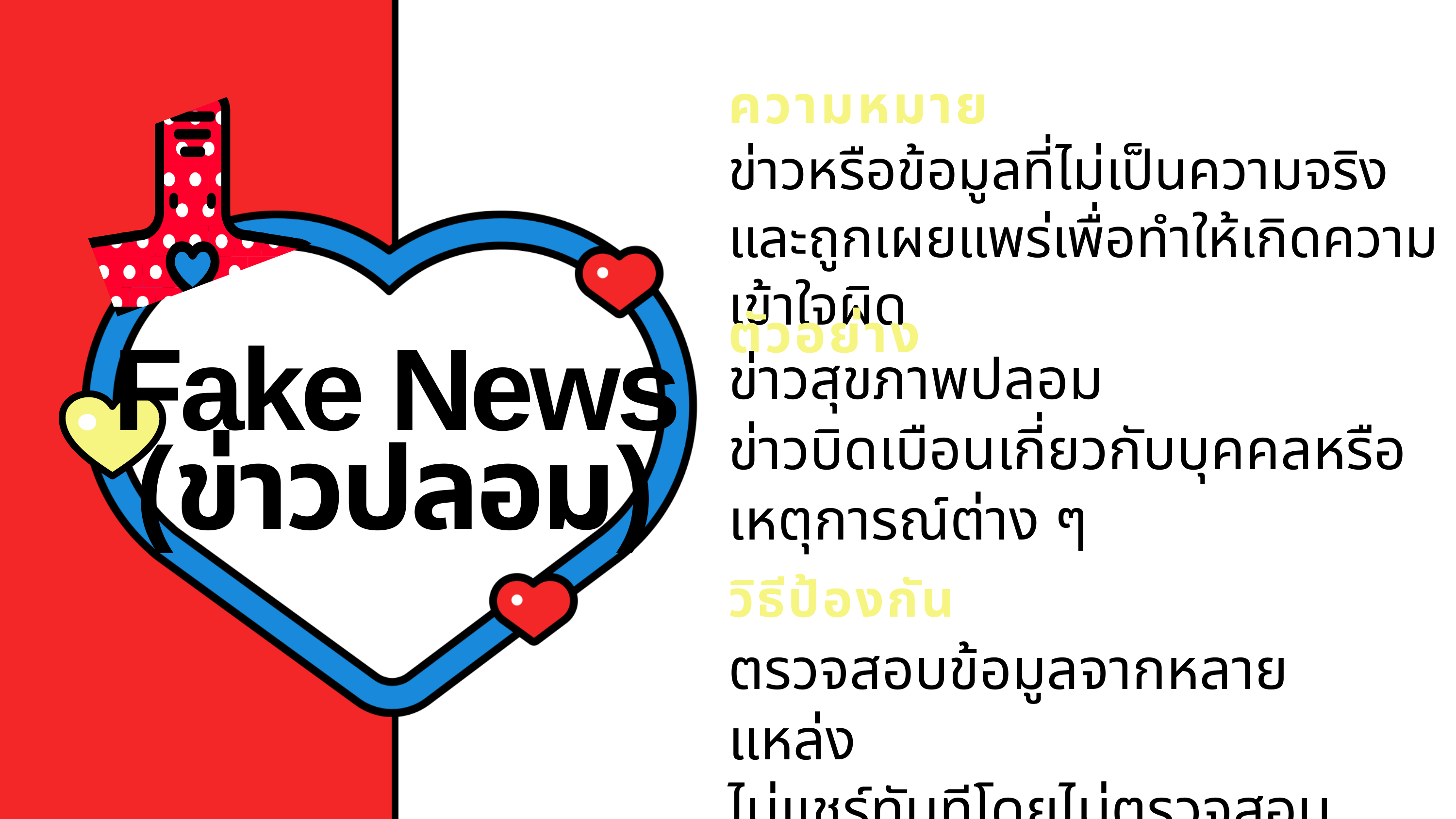

ความหมาย

ข่าวหรือข้อมูลที่ไม่เป็นความจริงและถูกเผยแพร่เพื่อทำให้เกิดความเข้าใจผิด
ตัวอย่าง
ข่าวสุขภาพปลอม
ข่าวบิดเบือนเกี่ยวกับบุคคลหรือเหตุการณ์ต่าง ๆ

Fake News (ข่าวปลอม)
วิธีป้องกัน
ตรวจสอบข้อมูลจากหลายแหล่ง
ไม่แชร์ทันทีโดยไม่ตรวจสอบ